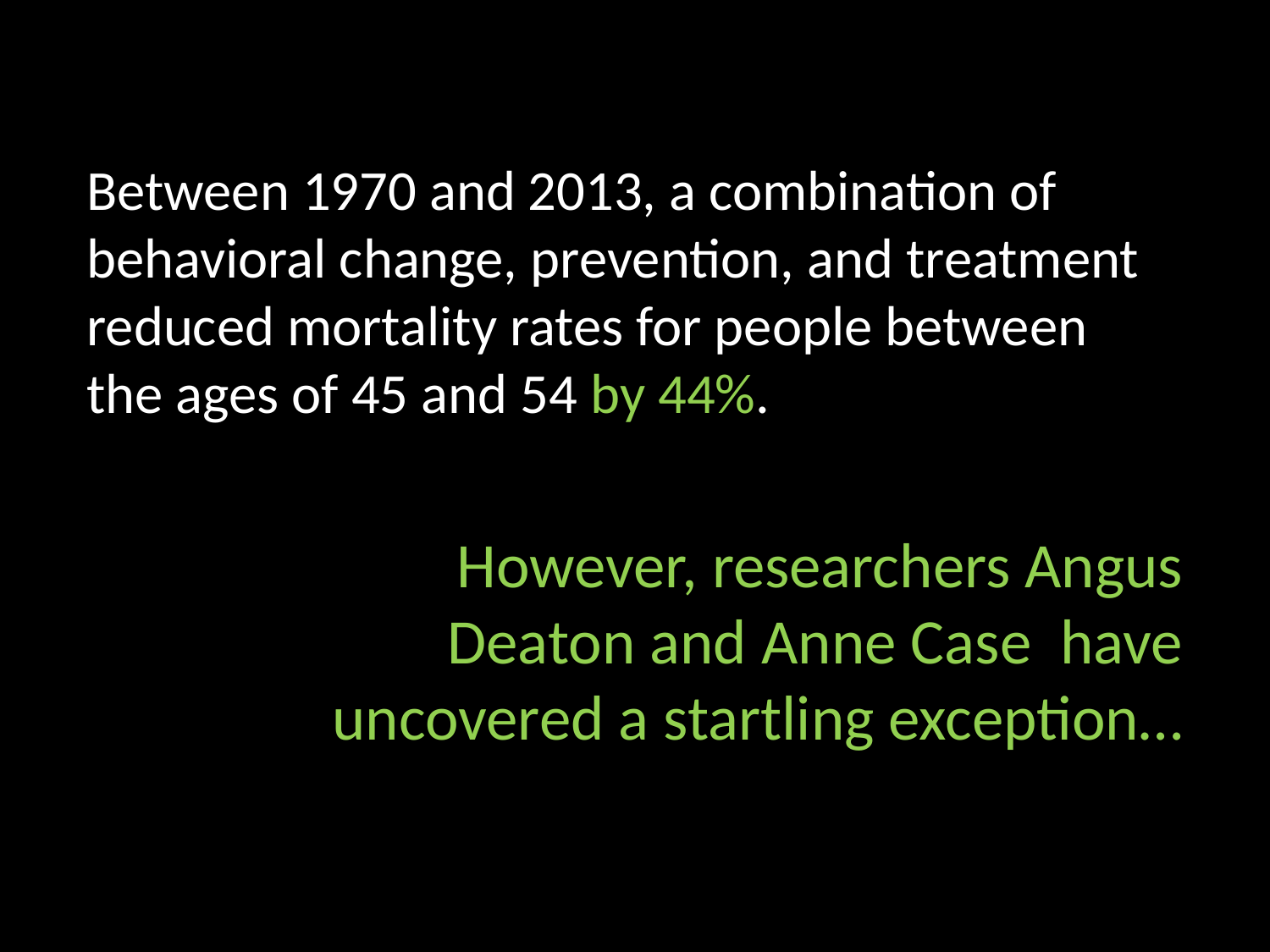

Between 1970 and 2013, a combination of behavioral change, prevention, and treatment reduced mortality rates for people between the ages of 45 and 54 by 44%.
However, researchers Angus Deaton and Anne Case  have uncovered a startling exception…